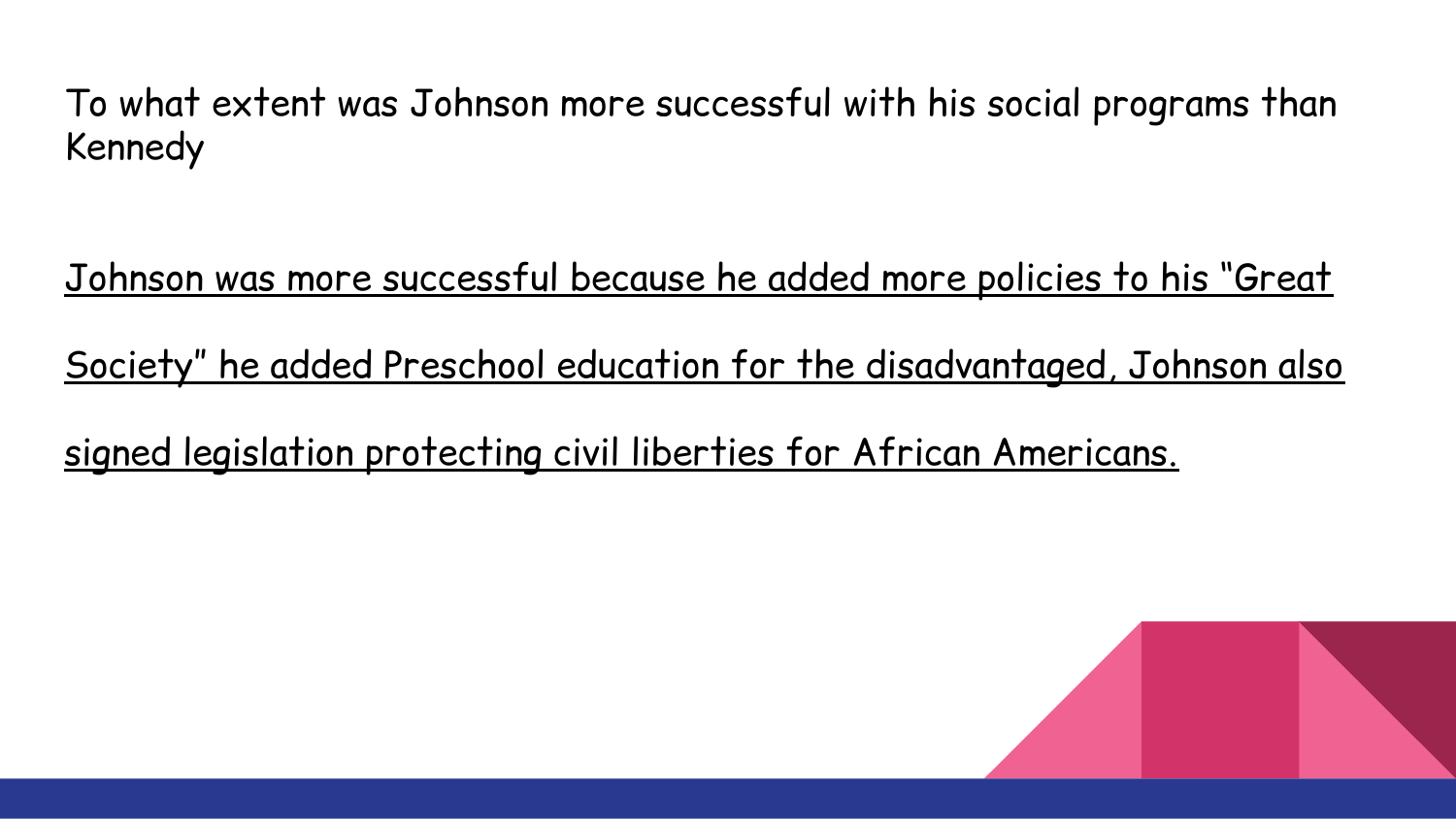

# To what extent was Johnson more successful with his social programs than Kennedy
Johnson was more successful because he added more policies to his “Great Society” he added Preschool education for the disadvantaged, Johnson also signed legislation protecting civil liberties for African Americans.